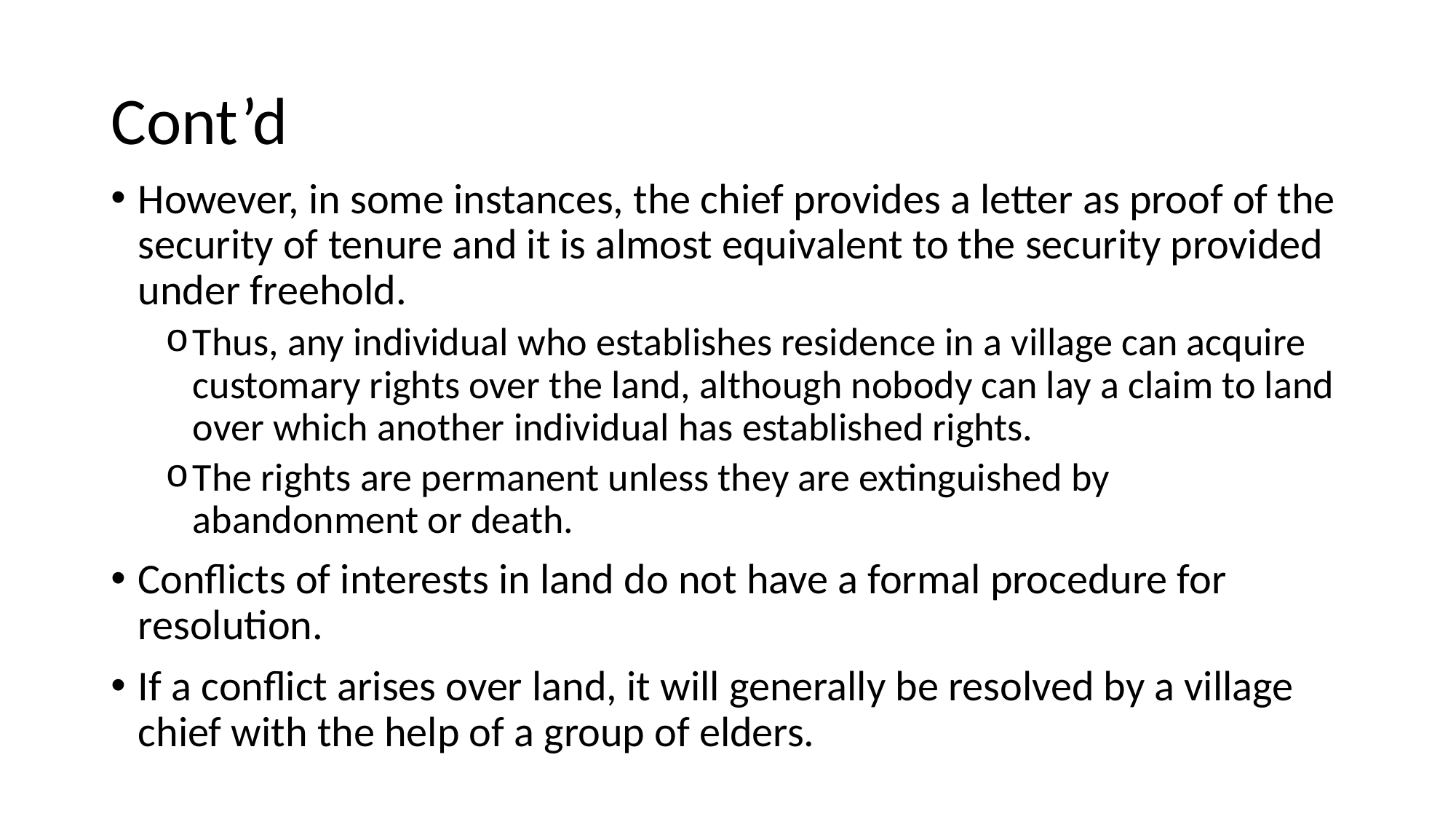

# Cont’d
However, in some instances, the chief provides a letter as proof of the security of tenure and it is almost equivalent to the security provided under freehold.
Thus, any individual who establishes residence in a village can acquire customary rights over the land, although nobody can lay a claim to land over which another individual has established rights.
The rights are permanent unless they are extinguished by abandonment or death.
Conflicts of interests in land do not have a formal procedure for resolution.
If a conflict arises over land, it will generally be resolved by a village chief with the help of a group of elders.